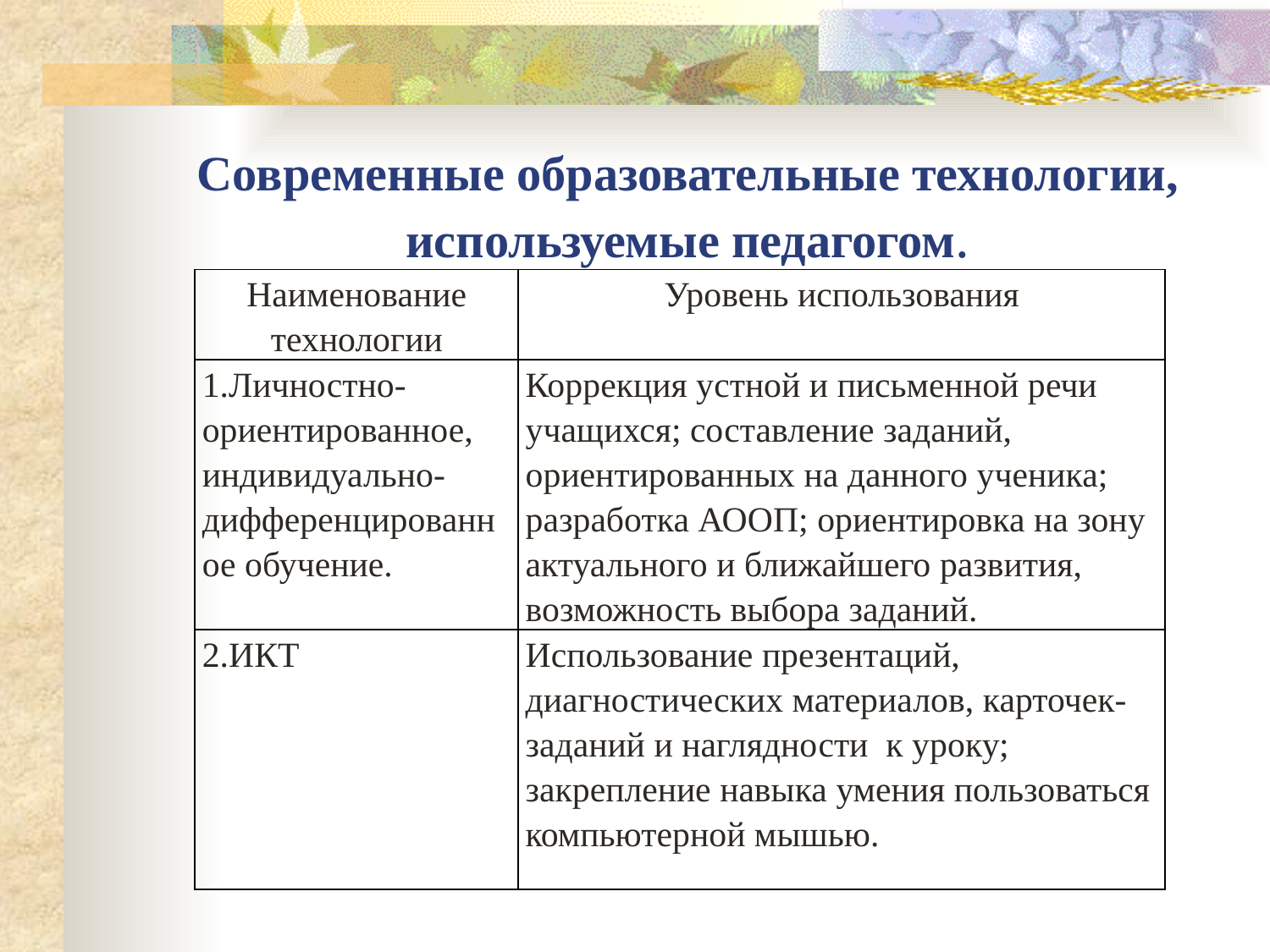

# Современные образовательные технологии, используемые педагогом.
| Наименование технологии | Уровень использования |
| --- | --- |
| 1.Личностно-ориентированное, индивидуально-дифференцированное обучение. | Коррекция устной и письменной речи учащихся; составление заданий, ориентированных на данного ученика; разработка АООП; ориентировка на зону актуального и ближайшего развития, возможность выбора заданий. |
| 2.ИКТ | Использование презентаций, диагностических материалов, карточек-заданий и наглядности к уроку; закрепление навыка умения пользоваться компьютерной мышью. |